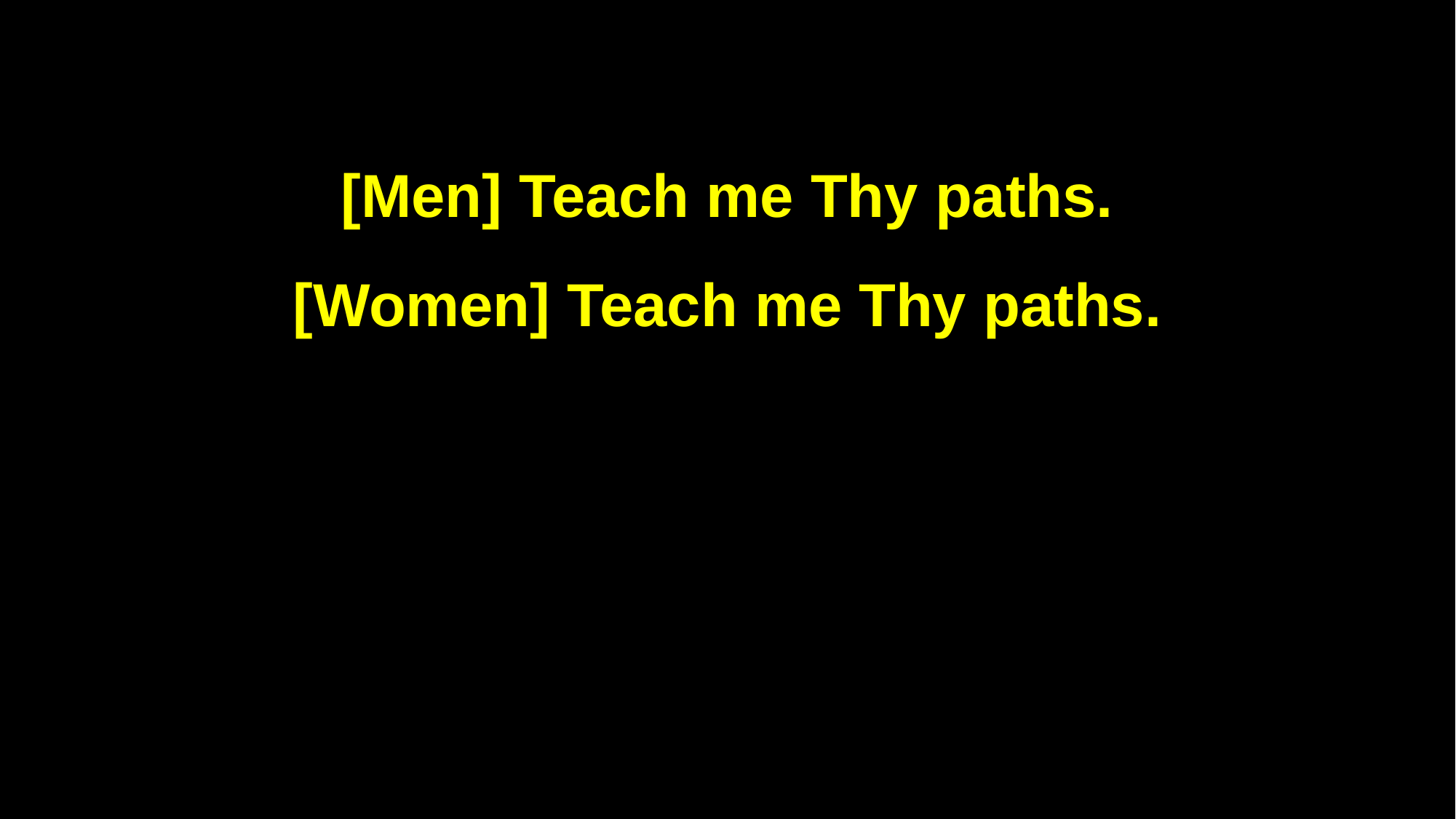

[Men] Teach me Thy paths.
[Women] Teach me Thy paths.